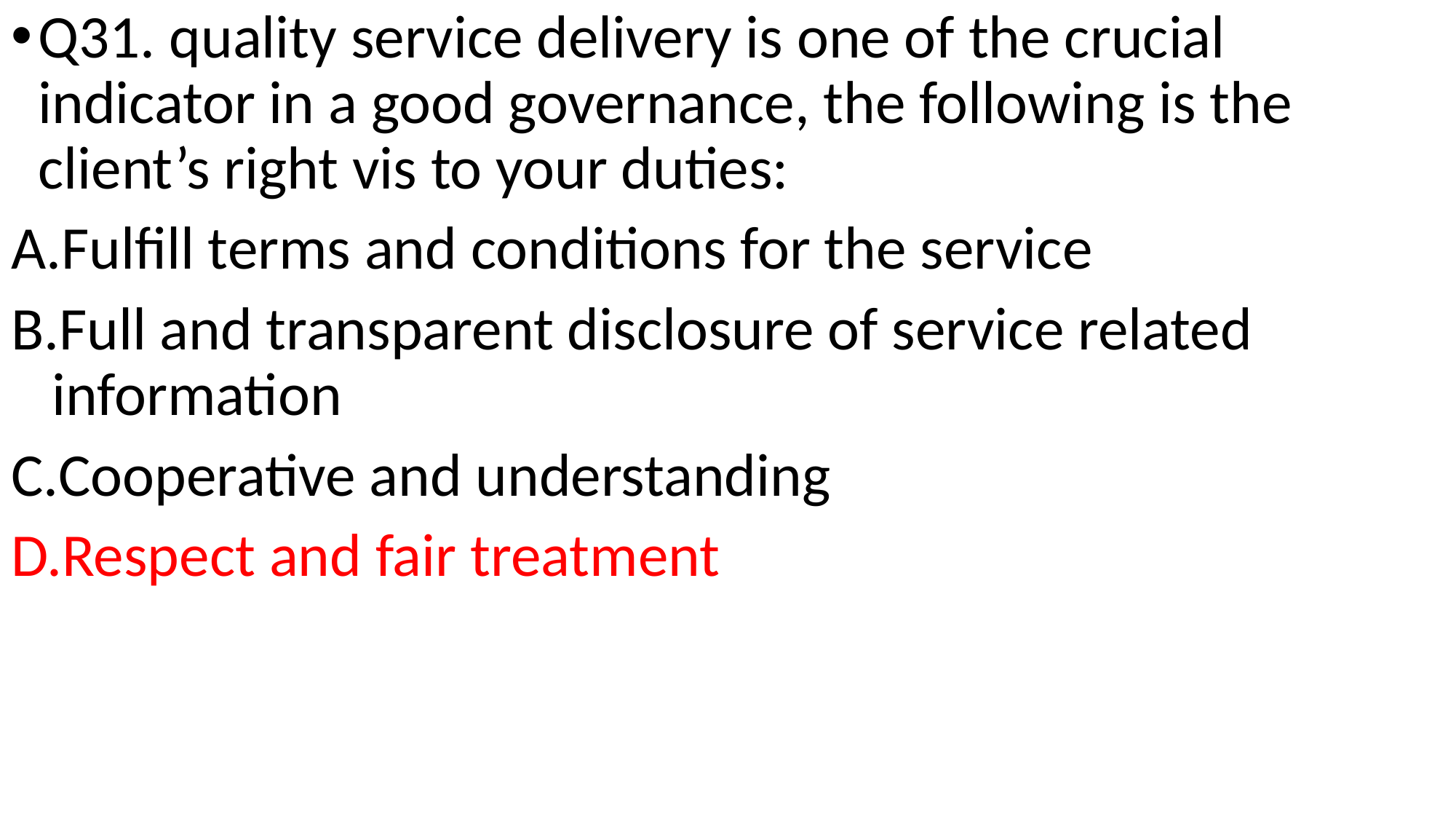

Q31. quality service delivery is one of the crucial indicator in a good governance, the following is the client’s right vis to your duties:
Fulfill terms and conditions for the service
Full and transparent disclosure of service related information
Cooperative and understanding
Respect and fair treatment